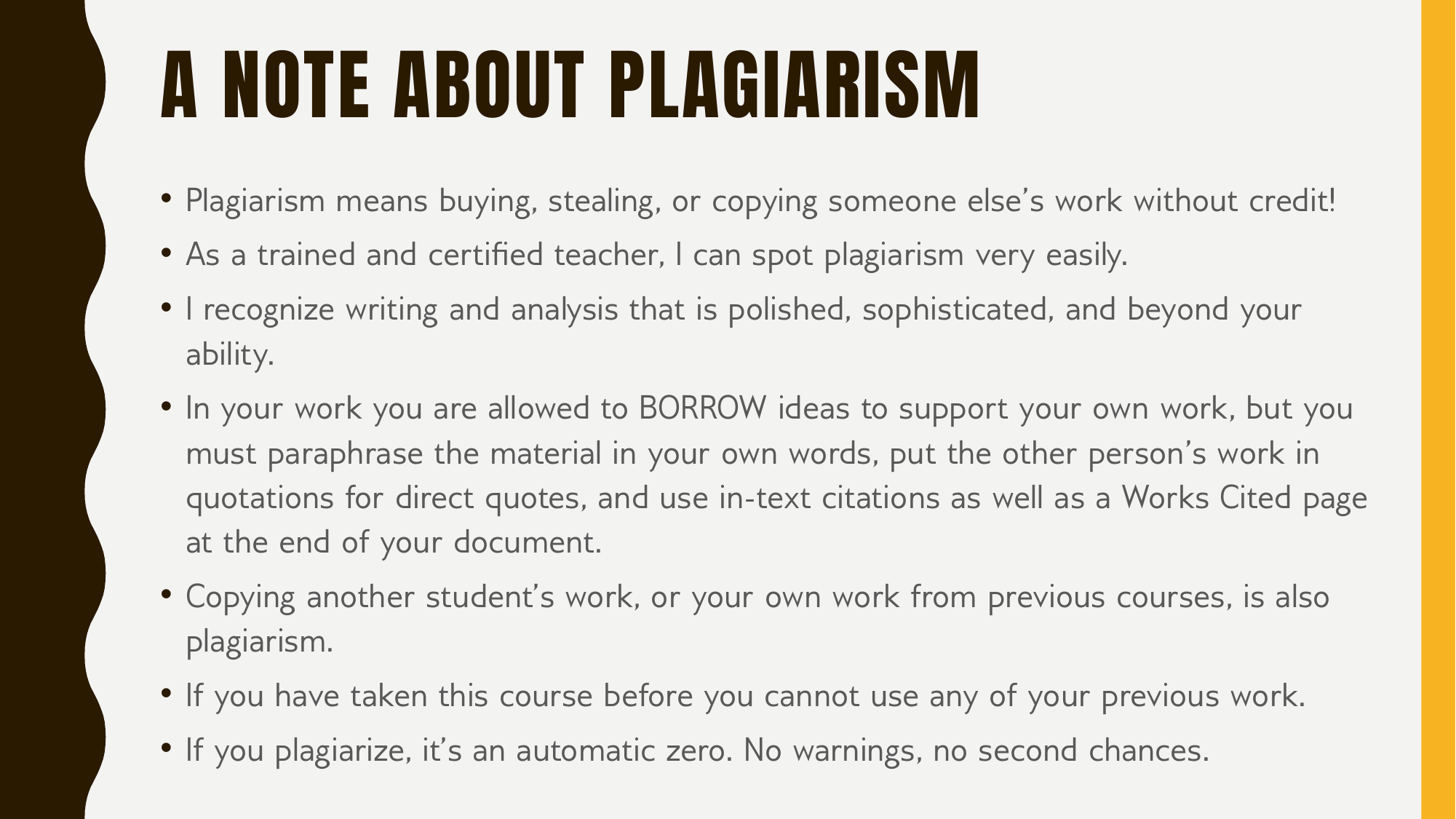

# A Note About Plagiarism
Plagiarism means buying, stealing, or copying someone else’s work without credit!
As a trained and certified teacher, I can spot plagiarism very easily.
I recognize writing and analysis that is polished, sophisticated, and beyond your ability.
In your work you are allowed to BORROW ideas to support your own work, but you must paraphrase the material in your own words, put the other person’s work in quotations for direct quotes, and use in-text citations as well as a Works Cited page at the end of your document.
Copying another student’s work, or your own work from previous courses, is also plagiarism.
If you have taken this course before you cannot use any of your previous work.
If you plagiarize, it’s an automatic zero. No warnings, no second chances.